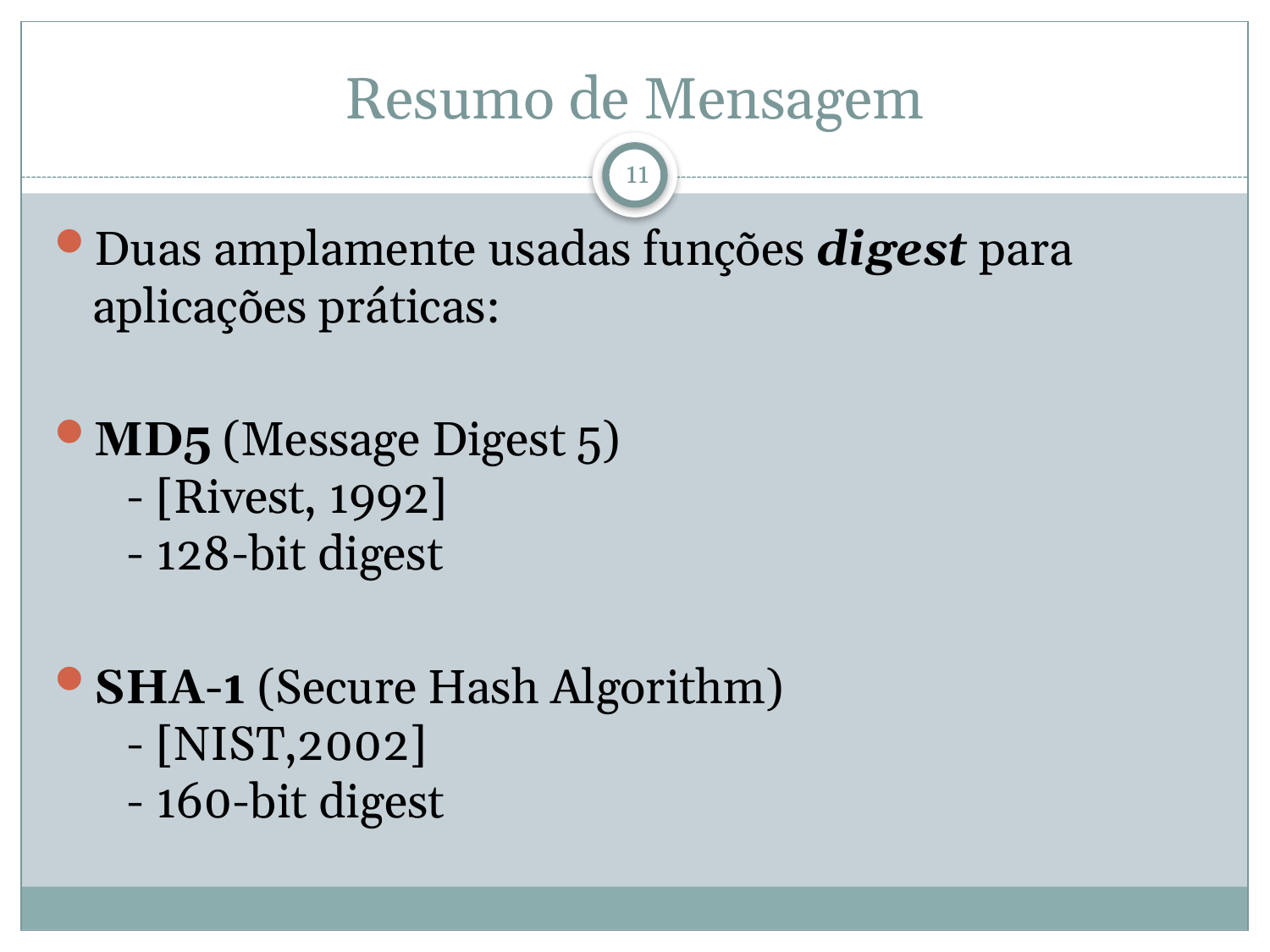

# Resumo de Mensagem
Duas amplamente usadas funções digest para aplicações práticas:

MD5 (Message Digest 5)
   - [Rivest, 1992]
   - 128-bit digest

SHA-1 (Secure Hash Algorithm)
   - [NIST,2002]
   - 160-bit digest
11